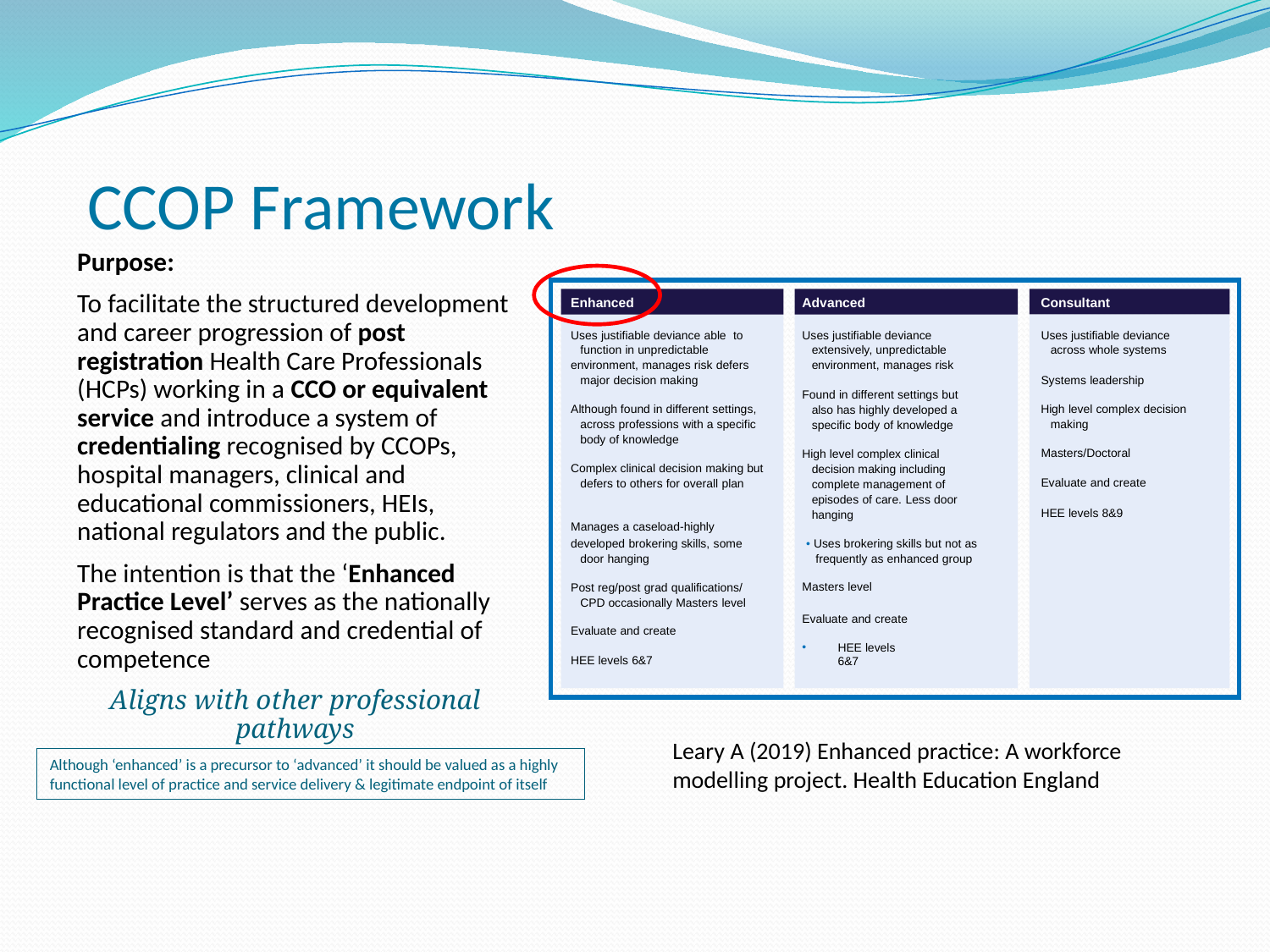

# CCOP Framework
Purpose:
To facilitate the structured development and career progression of post registration Health Care Professionals (HCPs) working in a CCO or equivalent service and introduce a system of credentialing recognised by CCOPs, hospital managers, clinical and educational commissioners, HEIs, national regulators and the public.
The intention is that the ‘Enhanced Practice Level’ serves as the nationally recognised standard and credential of competence
Aligns with other professional pathways

Enhanced
Advanced
Consultant

Uses justifiable deviance able  to function in unpredictable
environment, manages risk defers major decision making
Uses justifiable deviance extensively, unpredictable environment, manages risk
Uses justifiable deviance across whole systems

Systems leadership
Found in different settings but also has highly developed a specific body of knowledge
Although found in different settings, across professions with a specific body of knowledge
High level complex decision making
High level complex clinical decision making including complete management of episodes of care. Less door hanging
Masters/Doctoral
Complex clinical decision making but defers to others for overall plan
Evaluate and create

HEE levels 8&9
Manages a caseload-highly
developed brokering skills, some	• Uses brokering skills but not as door hanging		frequently as enhanced group
Post reg/post grad qualifications/ CPD occasionally Masters level
Masters level

Evaluate and create
Evaluate and create
HEE levels 6&7
HEE levels 6&7
Leary A (2019) Enhanced practice: A workforce modelling project. Health Education England

Although ‘enhanced’ is a precursor to ‘advanced’ it should be valued as a highly functional level of practice and service delivery & legitimate endpoint of itself